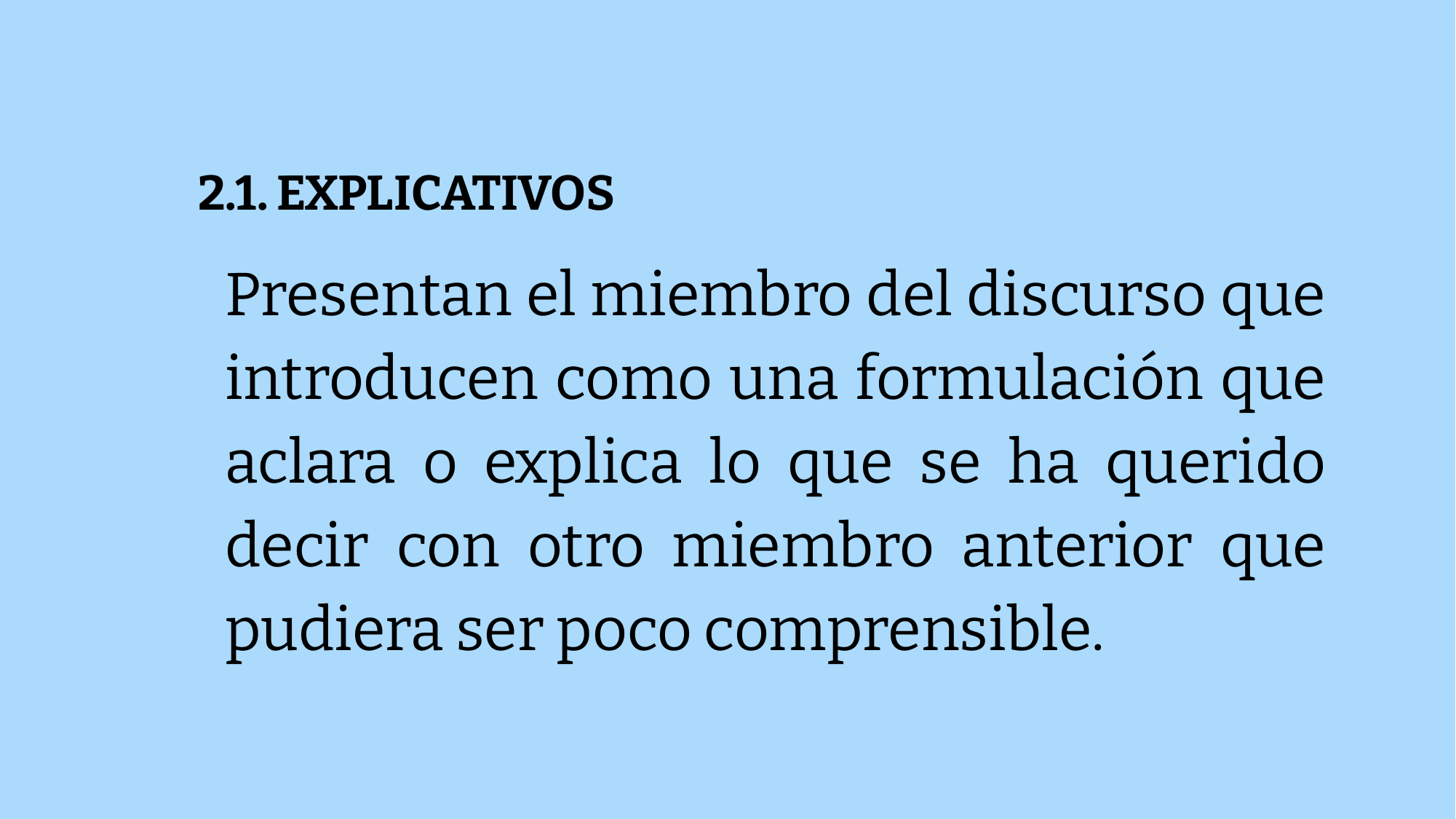

2.1. EXPLICATIVOS
Presentan el miembro del discurso que introducen como una formulación que aclara o explica lo que se ha querido decir con otro miembro anterior que pudiera ser poco comprensible.